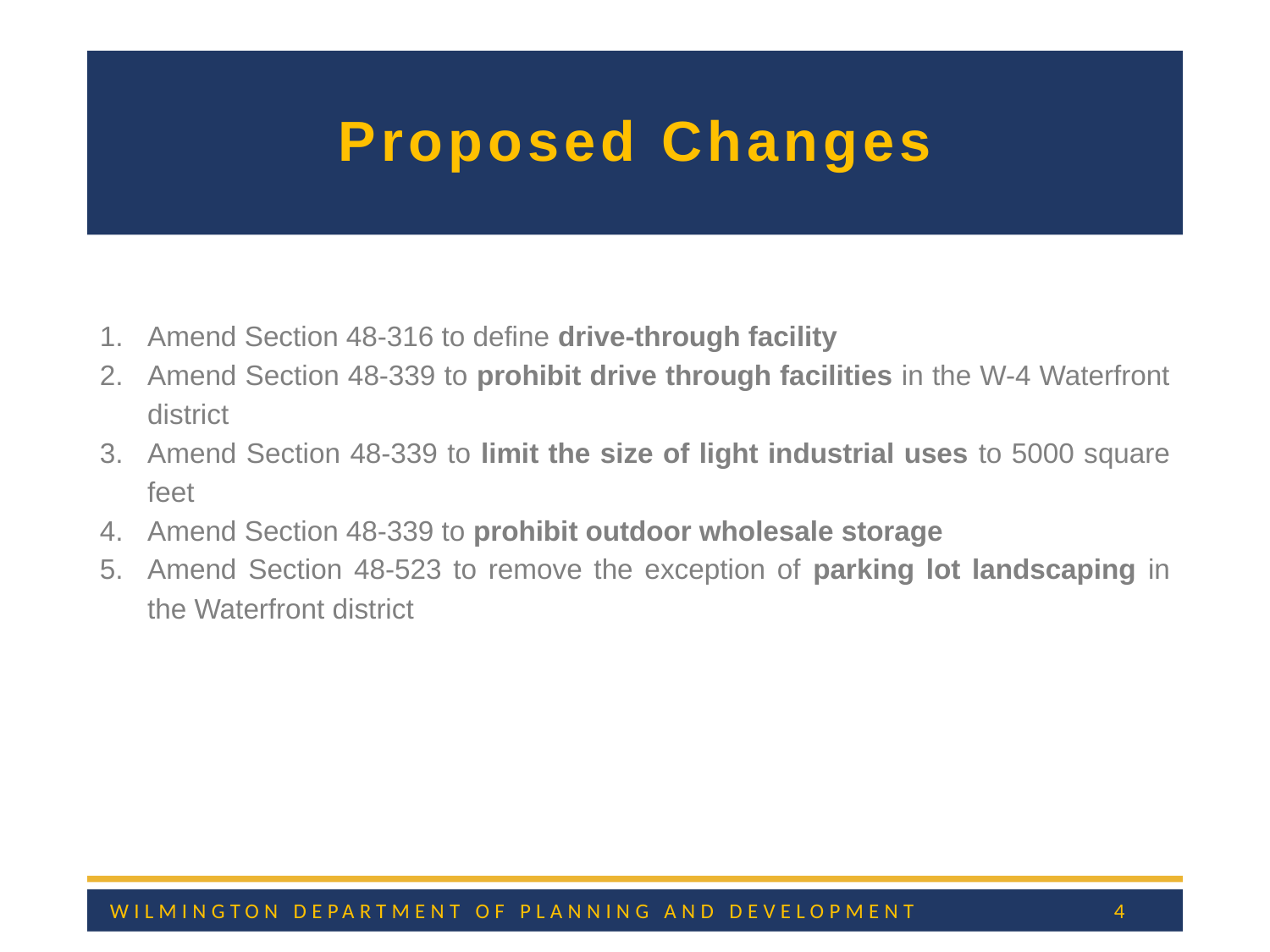

# Proposed Changes
Amend Section 48-316 to define drive-through facility
Amend Section 48-339 to prohibit drive through facilities in the W-4 Waterfront district
Amend Section 48-339 to limit the size of light industrial uses to 5000 square feet
Amend Section 48-339 to prohibit outdoor wholesale storage
Amend Section 48-523 to remove the exception of parking lot landscaping in the Waterfront district